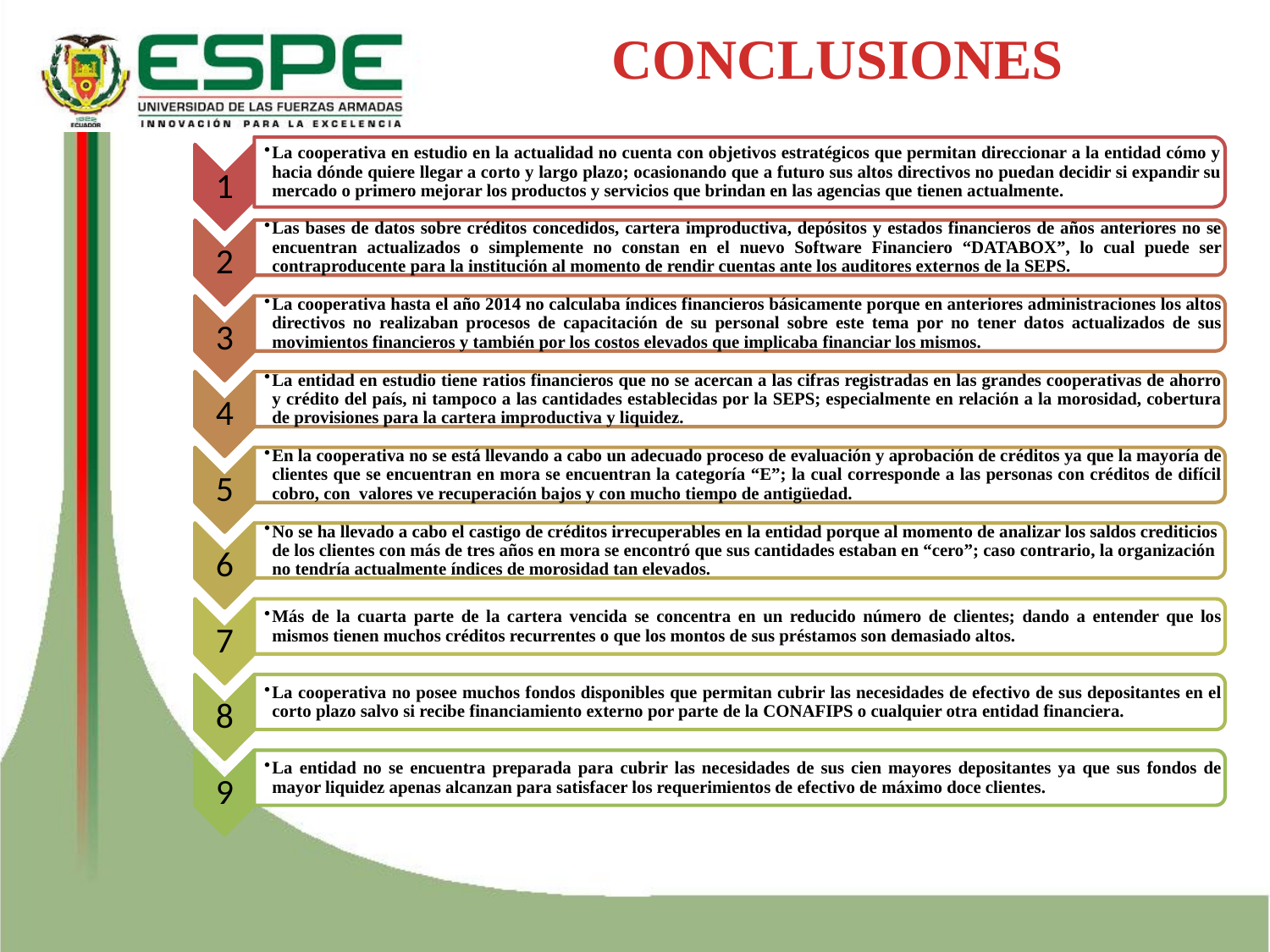

CONCLUSIONES
1
La cooperativa en estudio en la actualidad no cuenta con objetivos estratégicos que permitan direccionar a la entidad cómo y hacia dónde quiere llegar a corto y largo plazo; ocasionando que a futuro sus altos directivos no puedan decidir si expandir su mercado o primero mejorar los productos y servicios que brindan en las agencias que tienen actualmente.
2
Las bases de datos sobre créditos concedidos, cartera improductiva, depósitos y estados financieros de años anteriores no se encuentran actualizados o simplemente no constan en el nuevo Software Financiero “DATABOX”, lo cual puede ser contraproducente para la institución al momento de rendir cuentas ante los auditores externos de la SEPS.
3
La cooperativa hasta el año 2014 no calculaba índices financieros básicamente porque en anteriores administraciones los altos directivos no realizaban procesos de capacitación de su personal sobre este tema por no tener datos actualizados de sus movimientos financieros y también por los costos elevados que implicaba financiar los mismos.
4
La entidad en estudio tiene ratios financieros que no se acercan a las cifras registradas en las grandes cooperativas de ahorro y crédito del país, ni tampoco a las cantidades establecidas por la SEPS; especialmente en relación a la morosidad, cobertura de provisiones para la cartera improductiva y liquidez.
5
En la cooperativa no se está llevando a cabo un adecuado proceso de evaluación y aprobación de créditos ya que la mayoría de clientes que se encuentran en mora se encuentran la categoría “E”; la cual corresponde a las personas con créditos de difícil cobro, con  valores ve recuperación bajos y con mucho tiempo de antigüedad.
6
No se ha llevado a cabo el castigo de créditos irrecuperables en la entidad porque al momento de analizar los saldos crediticios de los clientes con más de tres años en mora se encontró que sus cantidades estaban en “cero”; caso contrario, la organización no tendría actualmente índices de morosidad tan elevados.
7
Más de la cuarta parte de la cartera vencida se concentra en un reducido número de clientes; dando a entender que los mismos tienen muchos créditos recurrentes o que los montos de sus préstamos son demasiado altos.
8
La cooperativa no posee muchos fondos disponibles que permitan cubrir las necesidades de efectivo de sus depositantes en el corto plazo salvo si recibe financiamiento externo por parte de la CONAFIPS o cualquier otra entidad financiera.
9
La entidad no se encuentra preparada para cubrir las necesidades de sus cien mayores depositantes ya que sus fondos de mayor liquidez apenas alcanzan para satisfacer los requerimientos de efectivo de máximo doce clientes.